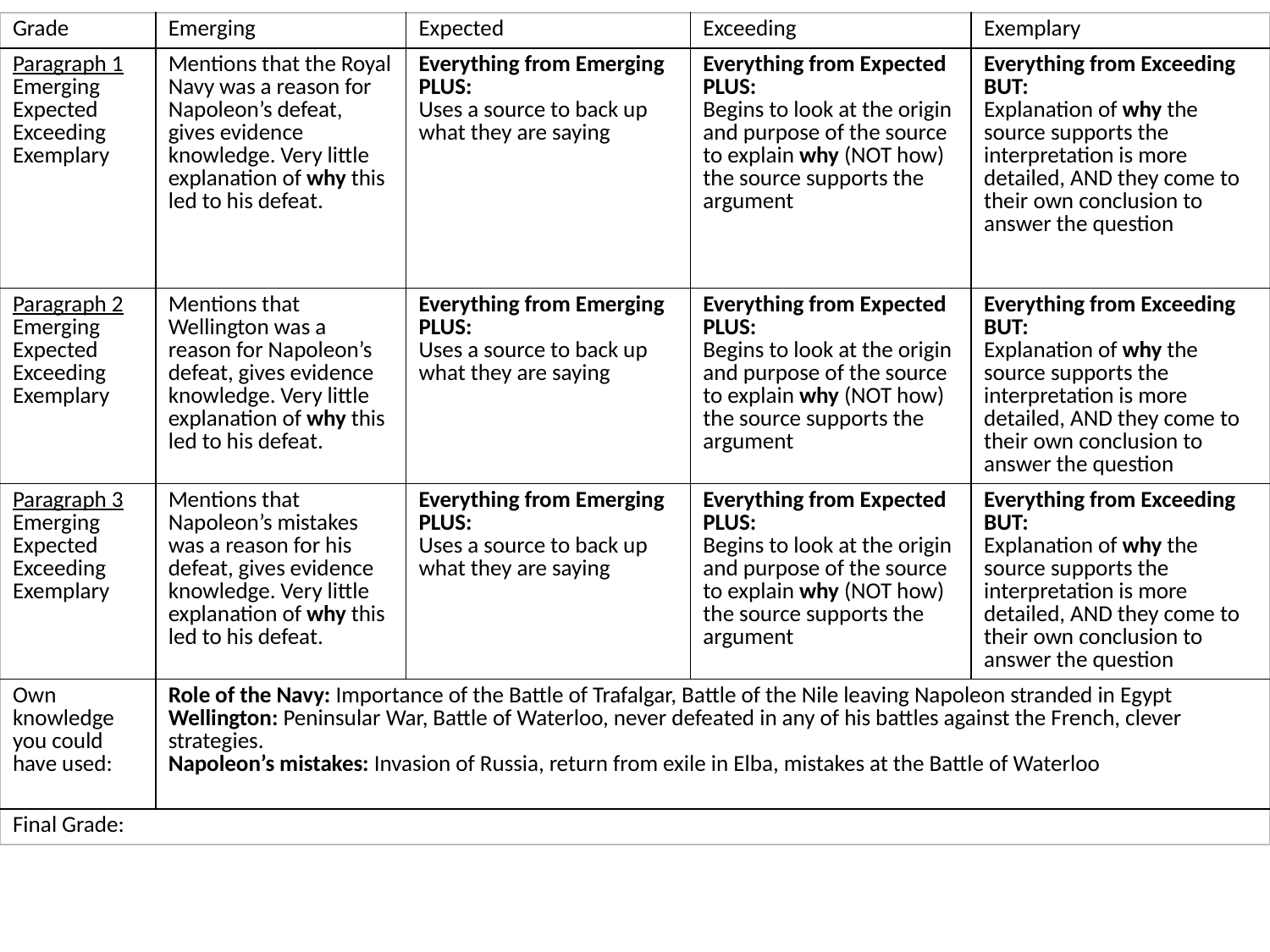

| Grade | Emerging | Expected | Exceeding | Exemplary |
| --- | --- | --- | --- | --- |
| Paragraph 1 Emerging Expected Exceeding Exemplary | Mentions that the Royal Navy was a reason for Napoleon’s defeat, gives evidence knowledge. Very little explanation of why this led to his defeat. | Everything from Emerging PLUS: Uses a source to back up what they are saying | Everything from Expected PLUS: Begins to look at the origin and purpose of the source to explain why (NOT how) the source supports the argument | Everything from Exceeding BUT: Explanation of why the source supports the interpretation is more detailed, AND they come to their own conclusion to answer the question |
| Paragraph 2 Emerging Expected Exceeding Exemplary | Mentions that Wellington was a reason for Napoleon’s defeat, gives evidence knowledge. Very little explanation of why this led to his defeat. | Everything from Emerging PLUS: Uses a source to back up what they are saying | Everything from Expected PLUS: Begins to look at the origin and purpose of the source to explain why (NOT how) the source supports the argument | Everything from Exceeding BUT: Explanation of why the source supports the interpretation is more detailed, AND they come to their own conclusion to answer the question |
| Paragraph 3 Emerging Expected Exceeding Exemplary | Mentions that Napoleon’s mistakes was a reason for his defeat, gives evidence knowledge. Very little explanation of why this led to his defeat. | Everything from Emerging PLUS: Uses a source to back up what they are saying | Everything from Expected PLUS: Begins to look at the origin and purpose of the source to explain why (NOT how) the source supports the argument | Everything from Exceeding BUT: Explanation of why the source supports the interpretation is more detailed, AND they come to their own conclusion to answer the question |
| Own knowledge you could have used: | Role of the Navy: Importance of the Battle of Trafalgar, Battle of the Nile leaving Napoleon stranded in Egypt Wellington: Peninsular War, Battle of Waterloo, never defeated in any of his battles against the French, clever strategies. Napoleon’s mistakes: Invasion of Russia, return from exile in Elba, mistakes at the Battle of Waterloo |  |  |  |
| Final Grade: |  |  |  |  |